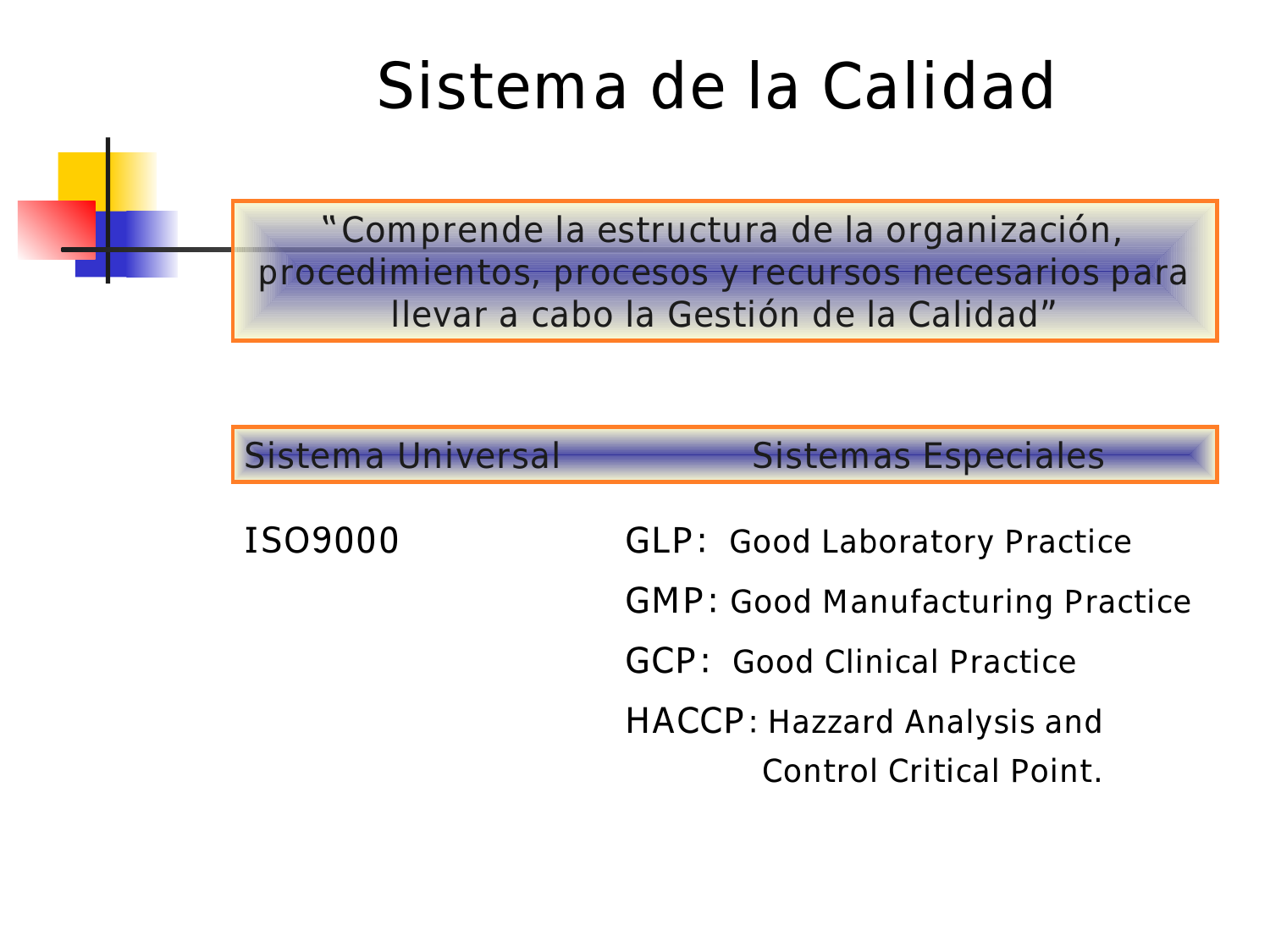

Sistema de la Calidad
“Comprende la estructura de la organización, procedimientos, procesos y recursos necesarios para llevar a cabo la Gestión de la Calidad”
Sistema Universal		Sistemas Especiales
ISO9000		GLP:  Good Laboratory Practice
			GMP: Good Manufacturing Practice
			GCP:  Good Clinical Practice
			HACCP: Hazzard Analysis and
				 Control Critical Point.